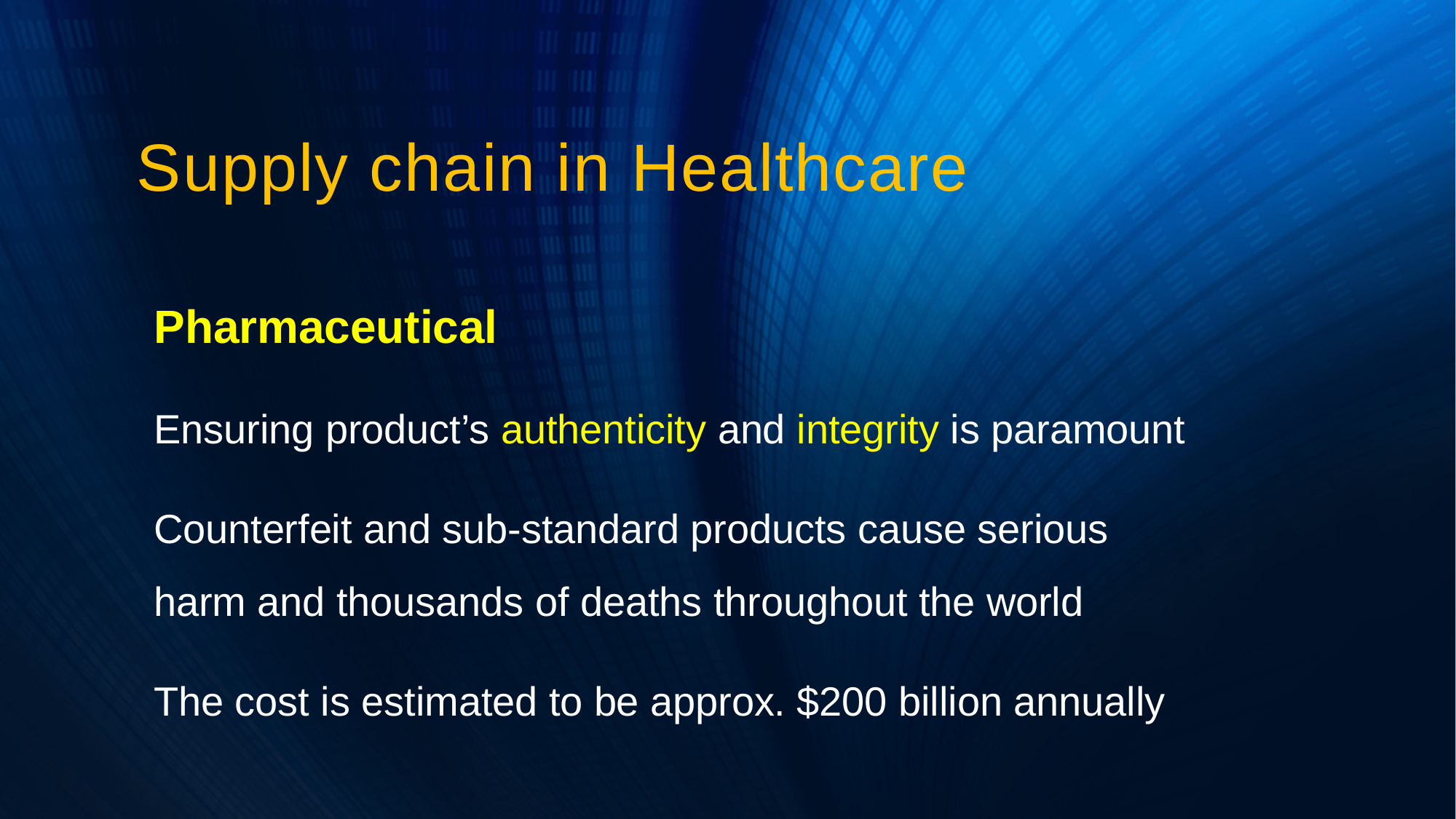

# Supply chain in Healthcare
Pharmaceutical
Ensuring product’s authenticity and integrity is paramount
Counterfeit and sub-standard products cause serious harm and thousands of deaths throughout the world
The cost is estimated to be approx. $200 billion annually